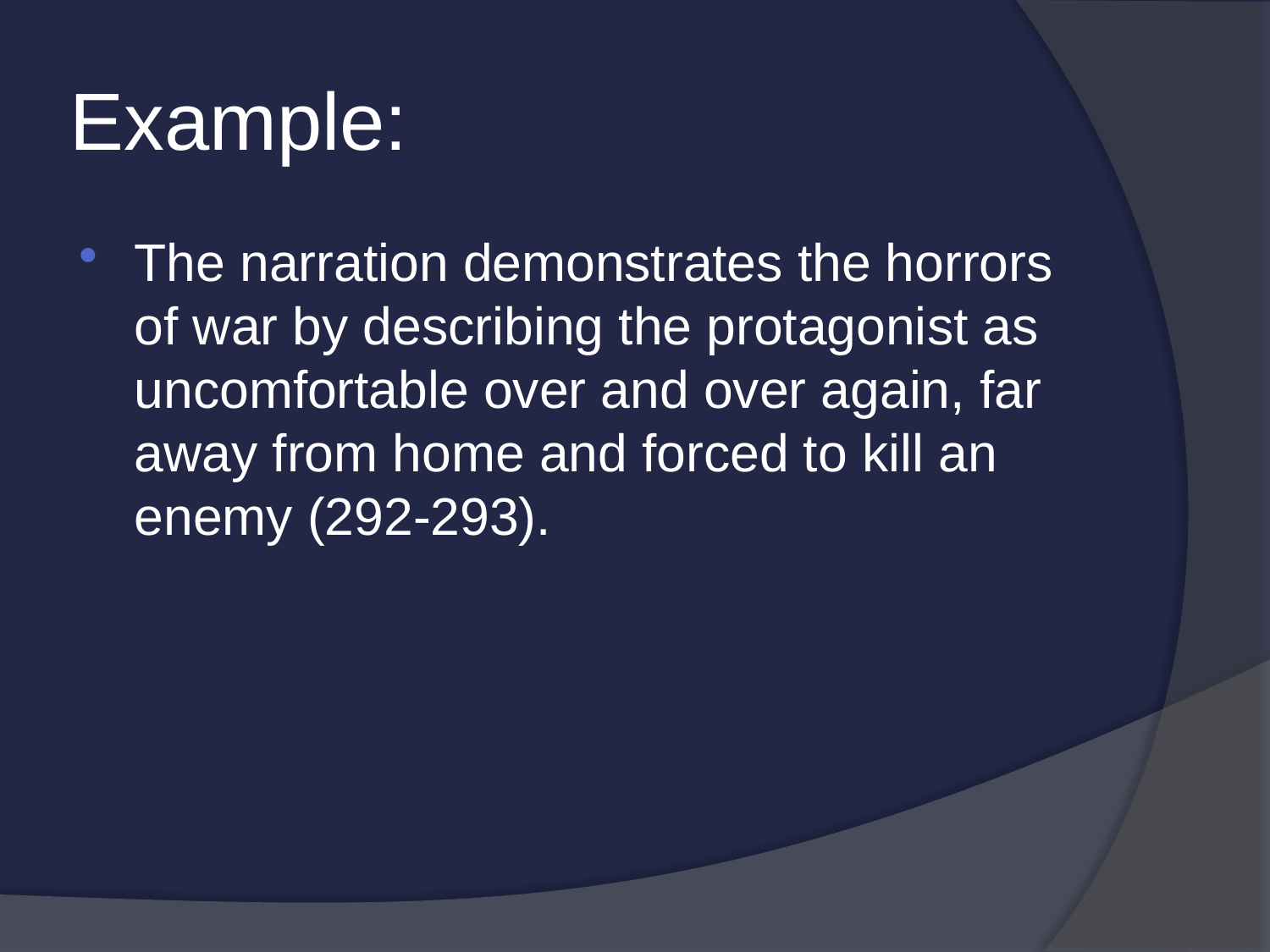

# Example:
The narration demonstrates the horrors of war by describing the protagonist as uncomfortable over and over again, far away from home and forced to kill an enemy (292-293).